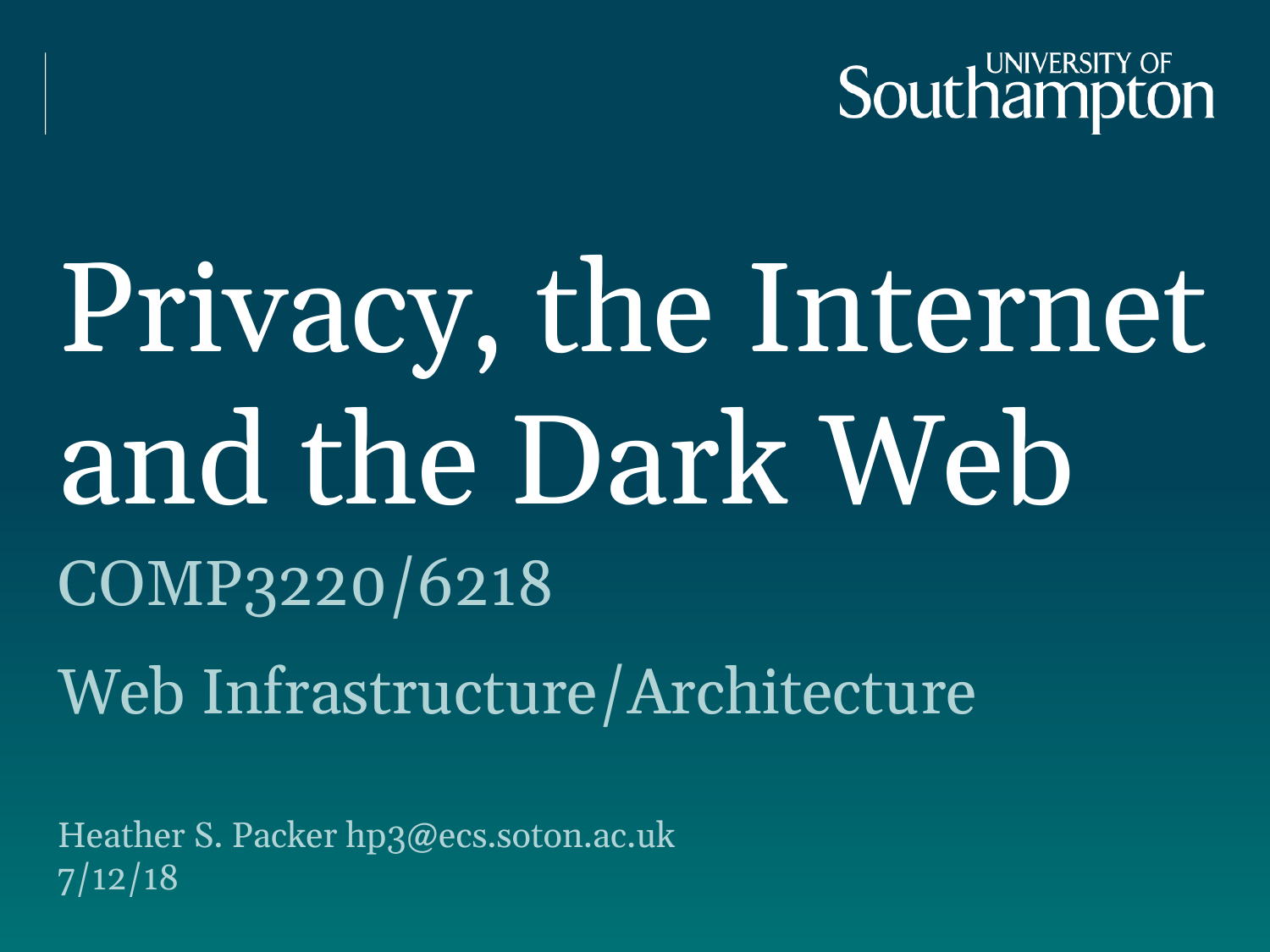

# Privacy, the Internet and the Dark Web
COMP3220/6218
Web Infrastructure/Architecture

Heather S. Packer hp3@ecs.soton.ac.uk
7/12/18